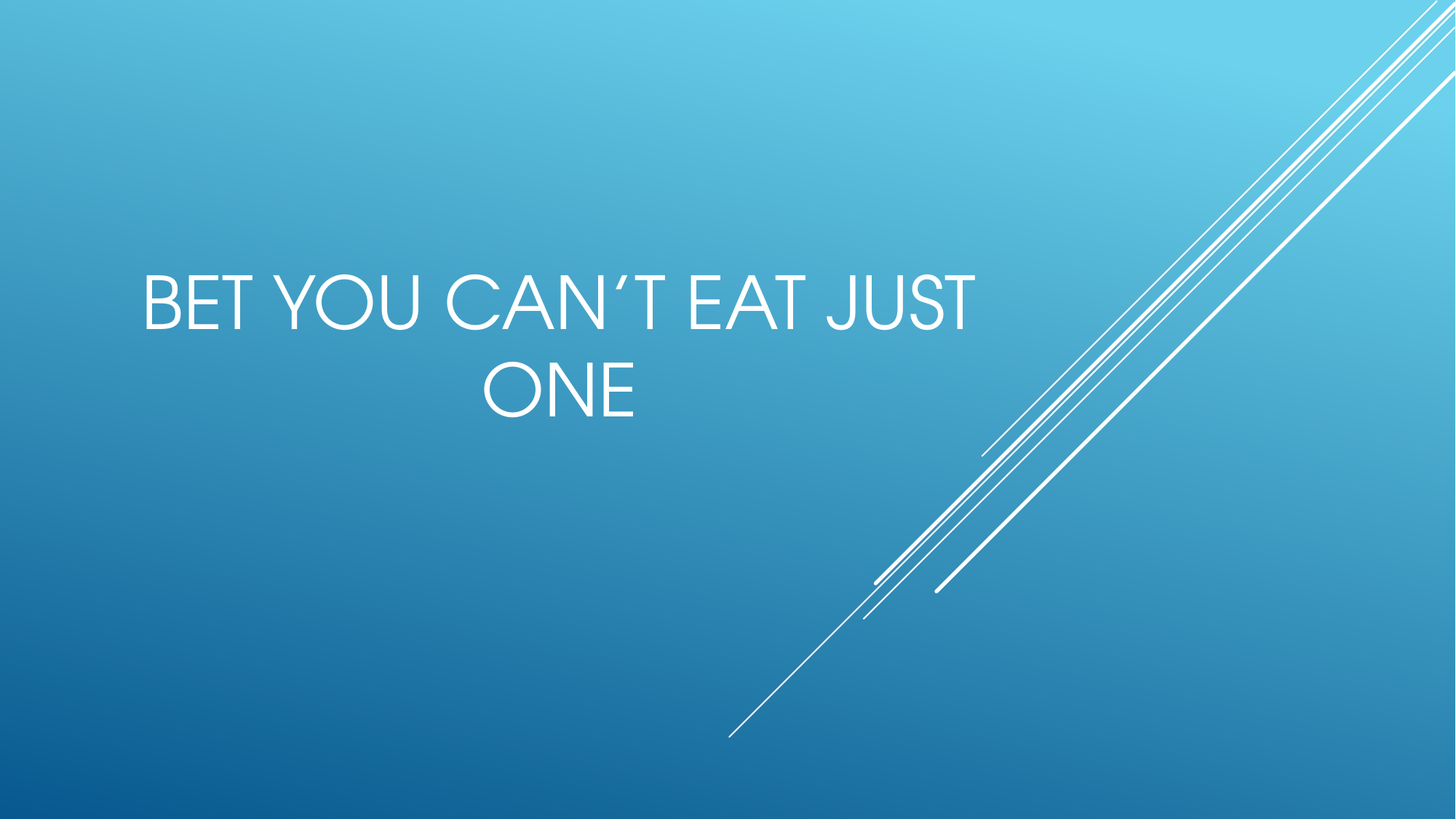

# Bet You can’t eat just one